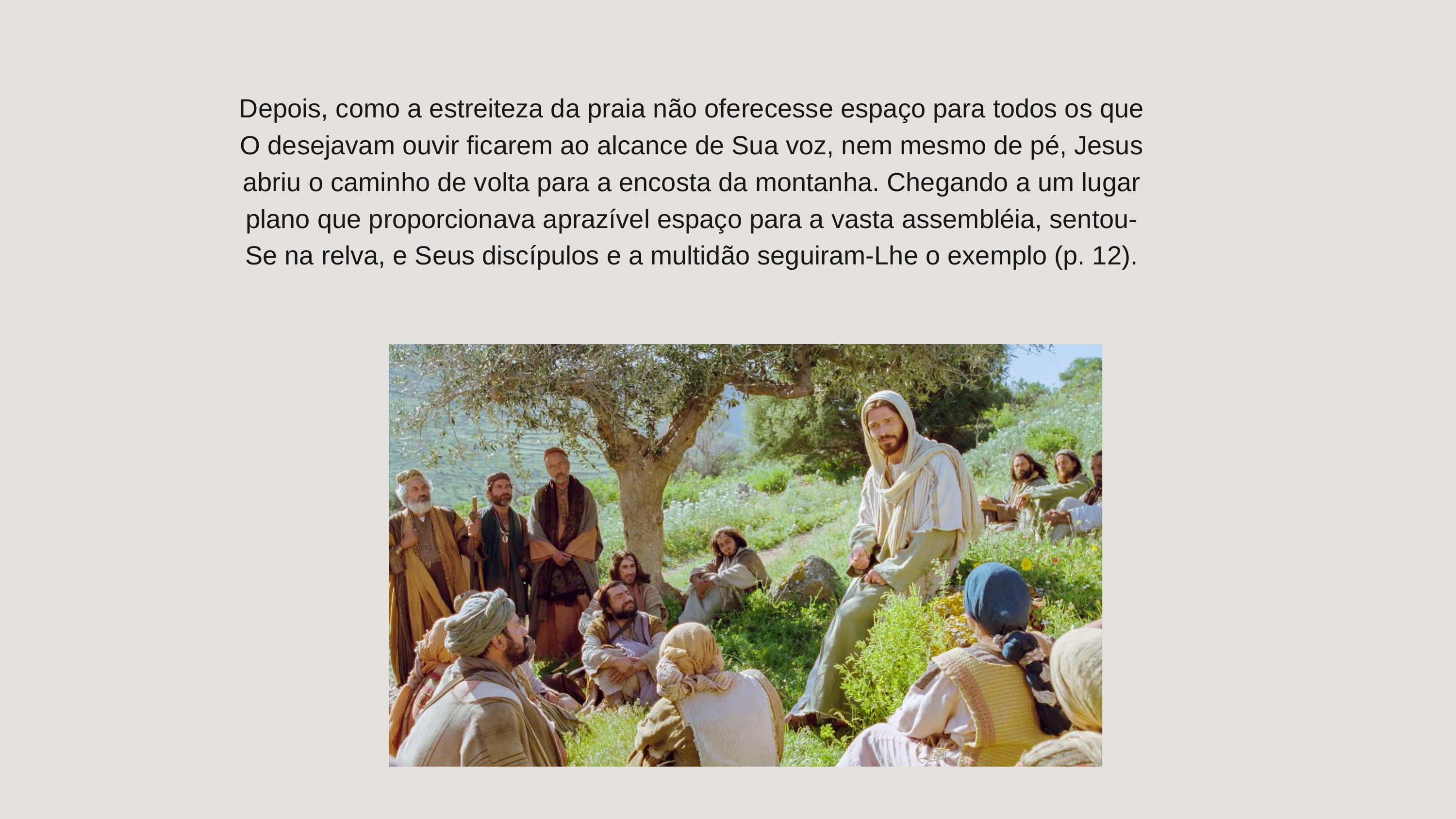

Depois, como a estreiteza da praia não oferecesse espaço para todos os que O desejavam ouvir ficarem ao alcance de Sua voz, nem mesmo de pé, Jesus abriu o caminho de volta para a encosta da montanha. Chegando a um lugar plano que proporcionava aprazível espaço para a vasta assembléia, sentou-Se na relva, e Seus discípulos e a multidão seguiram-Lhe o exemplo (p. 12).